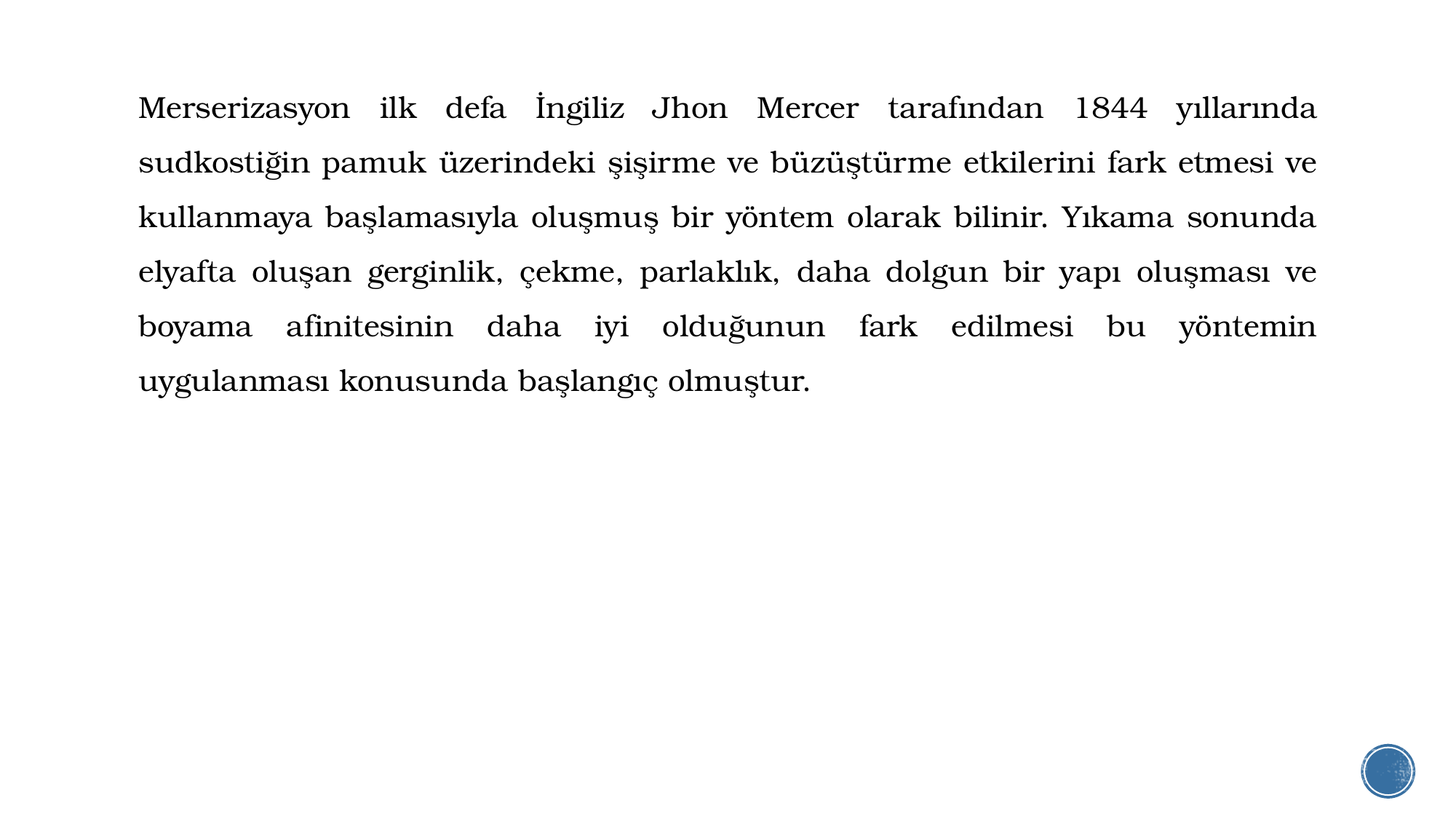

Merserizasyon ilk defa İngiliz Jhon Mercer tarafından 1844 yıllarında sudkostiğin pamuk üzerindeki şişirme ve büzüştürme etkilerini fark etmesi ve kullanmaya başlamasıyla oluşmuş bir yöntem olarak bilinir. Yıkama sonunda elyafta oluşan gerginlik, çekme, parlaklık, daha dolgun bir yapı oluşması ve boyama afinitesinin daha iyi olduğunun fark edilmesi bu yöntemin uygulanması konusunda başlangıç olmuştur.